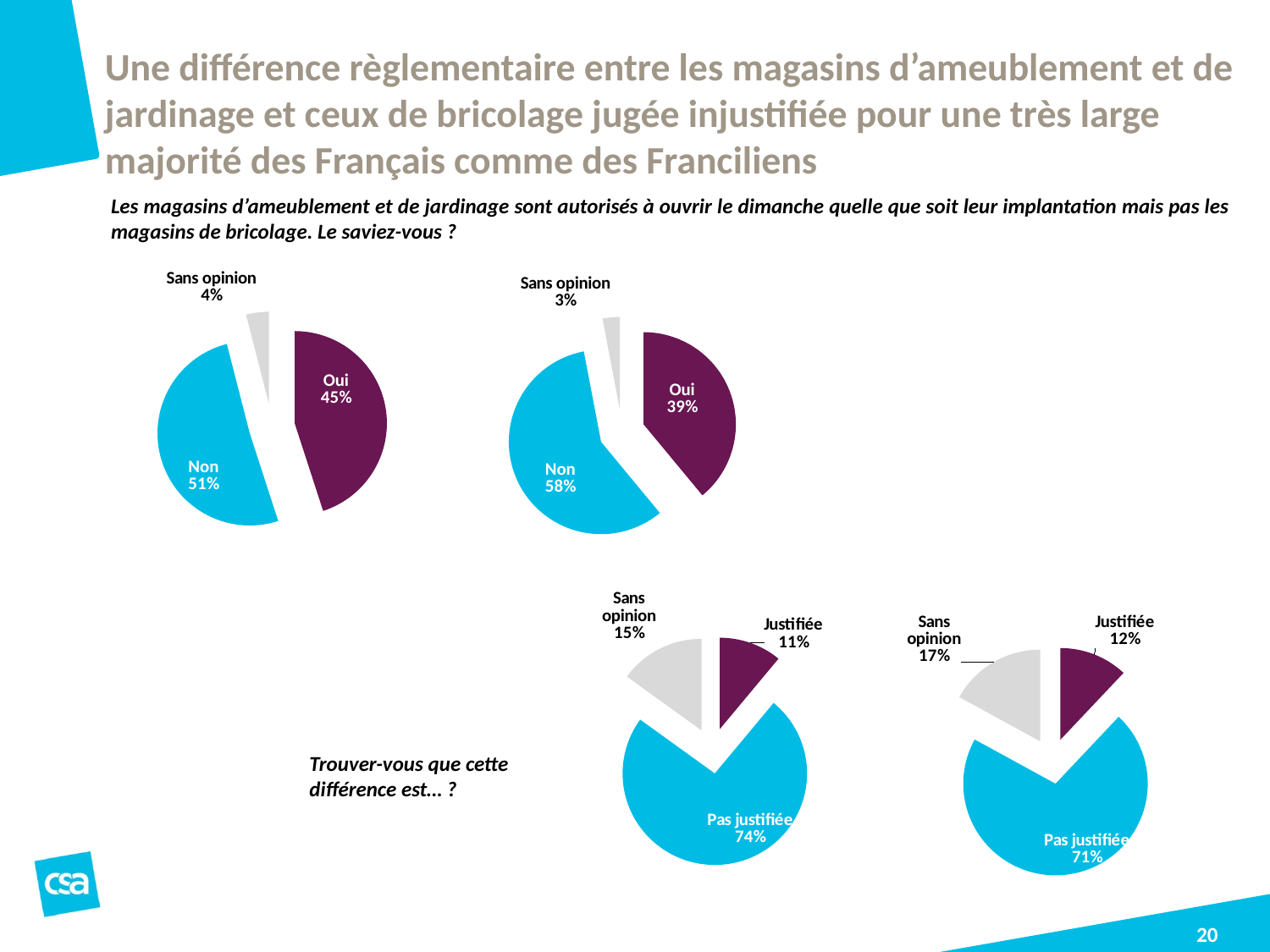

# Une différence règlementaire entre les magasins d’ameublement et de jardinage et ceux de bricolage jugée injustifiée pour une très large majorité des Français comme des Franciliens
Les magasins d’ameublement et de jardinage sont autorisés à ouvrir le dimanche quelle que soit leur implantation mais pas les magasins de bricolage. Le saviez-vous ?

### Chart

| Category | Ventes |
|---|---|
| Oui | 45.0 |
| Non | 51.0 |
| Sans opinion | 4.0 |

### Chart

| Category | Ventes |
|---|---|
| Oui | 39.0 |
| Non | 58.0 |
| Sans opinion | 3.0 |

### Chart

| Category | Ventes |
|---|---|
| Justifiée | 11.0 |
| Pas justifiée | 74.0 |
| Sans opinion | 15.0 |

### Chart

| Category | Ventes |
|---|---|
| Justifiée | 12.0 |
| Pas justifiée | 71.0 |
| Sans opinion | 17.0 |
Trouver-vous que cette différence est… ?
20